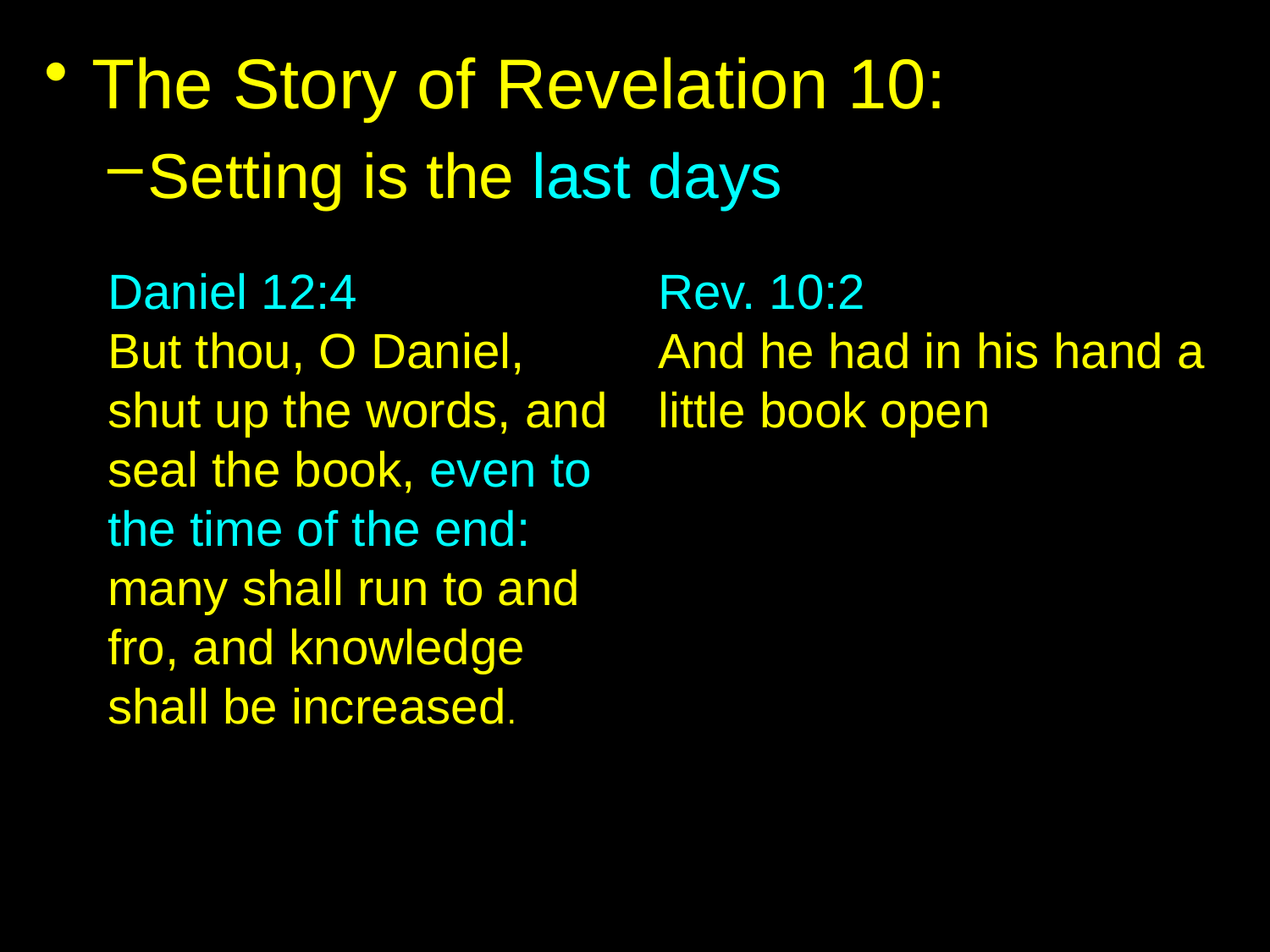

The Story of Revelation 10:
Setting is the last days

Daniel 12:4
But thou, O Daniel, shut up the words, and seal the book, even to the time of the end: many shall run to and fro, and knowledge shall be increased.

Rev. 10:2
And he had in his hand a little book open